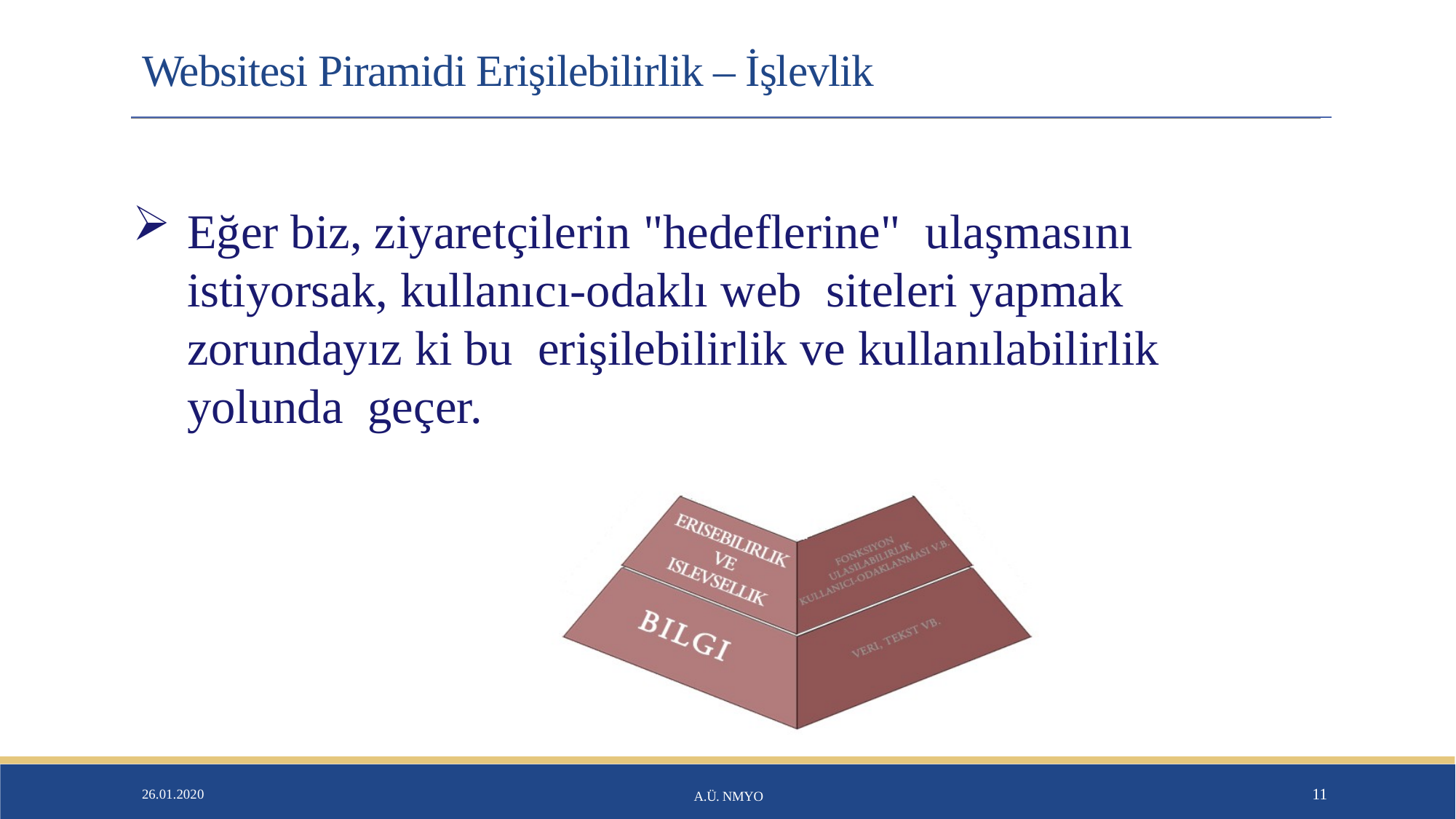

# Websitesi Piramidi Erişilebilirlik – İşlevlik

Eğer biz, ziyaretçilerin "hedeflerine"  ulaşmasını istiyorsak, kullanıcı-odaklı web  siteleri yapmak zorundayız ki bu  erişilebilirlik ve kullanılabilirlik yolunda  geçer.

26.01.2020
A.Ü. NMYO
11